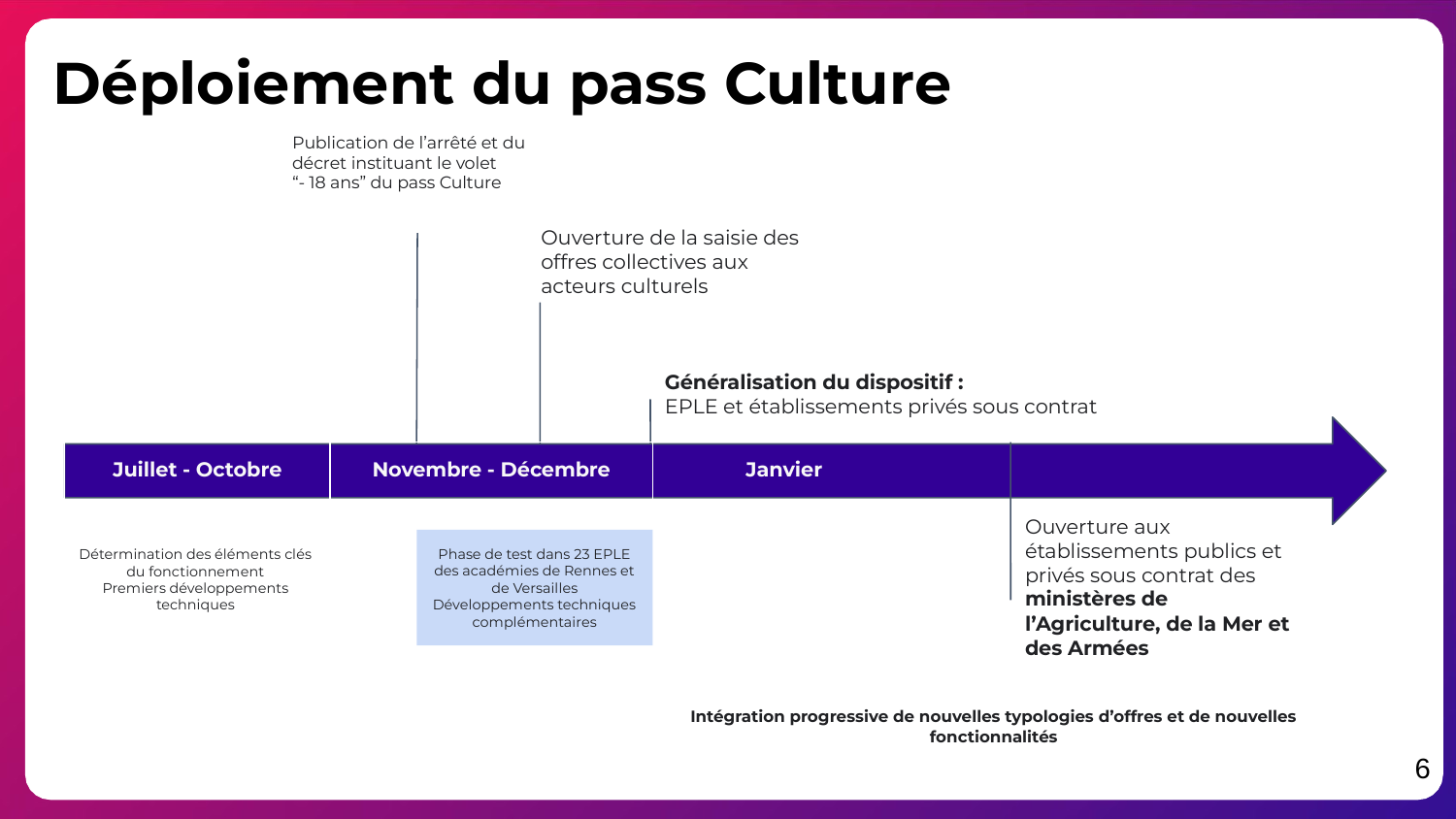

Déploiement du pass Culture
Publication de l’arrêté et du décret instituant le volet
“- 18 ans” du pass Culture
Ouverture de la saisie des offres collectives aux acteurs culturels

Généralisation du dispositif :
EPLE et établissements privés sous contrat

Juillet - Octobre
Novembre - Décembre
Janvier

.

Ouverture aux établissements publics et privés sous contrat des ministères de l’Agriculture, de la Mer et des Armées
Phase de test dans 23 EPLE des académies de Rennes et de Versailles
Développements techniques complémentaires
Détermination des éléments clés du fonctionnement
Premiers développements techniques

Intégration progressive de nouvelles typologies d’offres et de nouvelles fonctionnalités
6
7